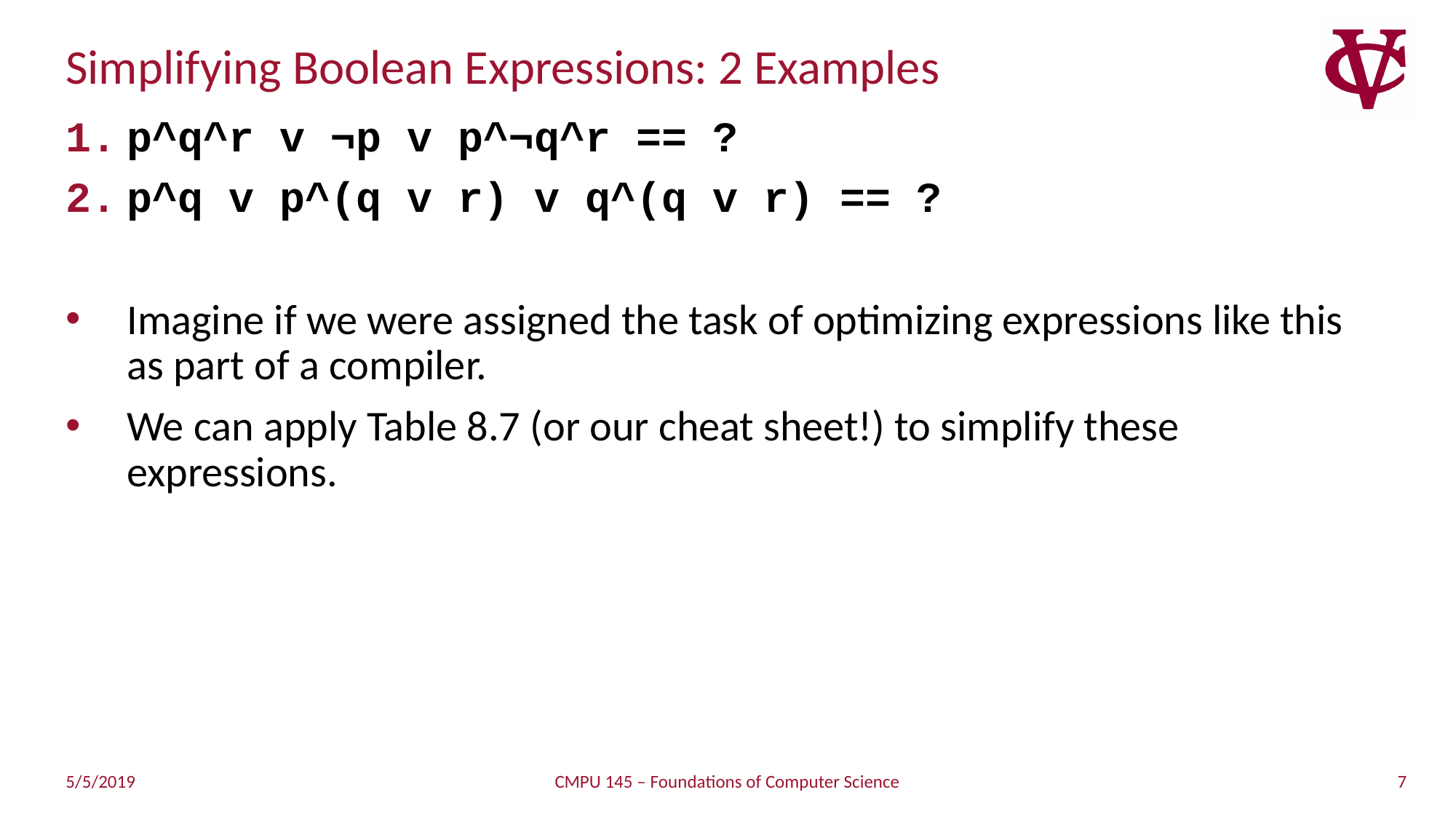

# Simplifying Boolean Expressions: 2 Examples
p^q^r v ¬p v p^¬q^r == ?
p^q v p^(q v r) v q^(q v r) == ?

Imagine if we were assigned the task of optimizing expressions like this as part of a compiler.
We can apply Table 8.7 (or our cheat sheet!) to simplify these expressions.

7
5/5/2019
CMPU 145 – Foundations of Computer Science